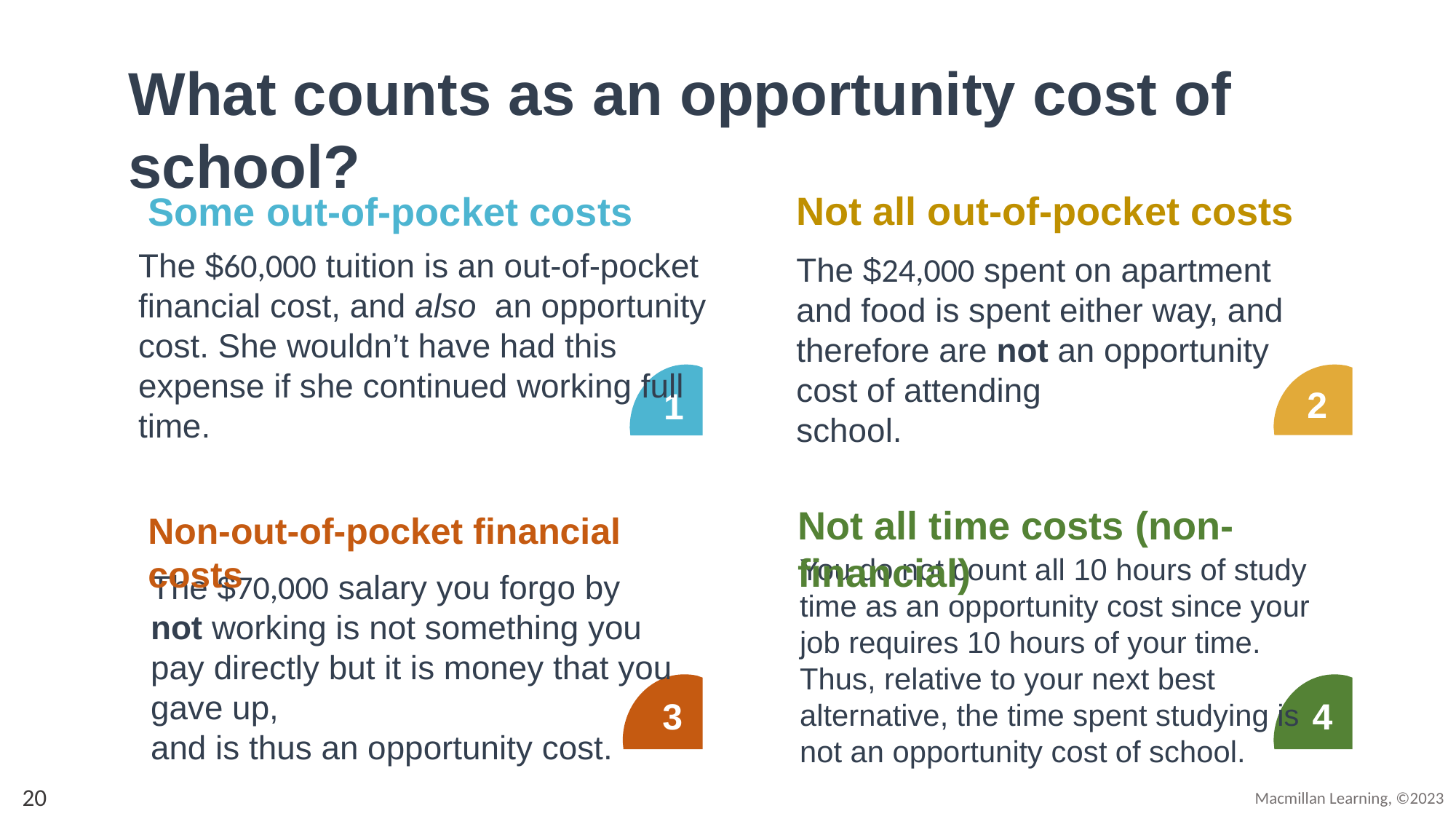

What counts as an opportunity cost of school?

Some out-of-pocket costs
The $60,000 tuition is an out-of-pocket financial cost, and also  an opportunity cost. She wouldn’t have had this expense if she continued working full time.
1
Not all out-of-pocket costs
The $24,000 spent on apartment and food is spent either way, and therefore are not an opportunity cost of attending
school.
2

Not all time costs (non-financial)
You do not count all 10 hours of study time as an opportunity cost since your job requires 10 hours of your time. Thus, relative to your next best alternative, the time spent studying is not an opportunity cost of school.
4

Non-out-of-pocket financial costs
The $70,000 salary you forgo by not working is not something you pay directly but it is money that you gave up,
and is thus an opportunity cost.
3
20